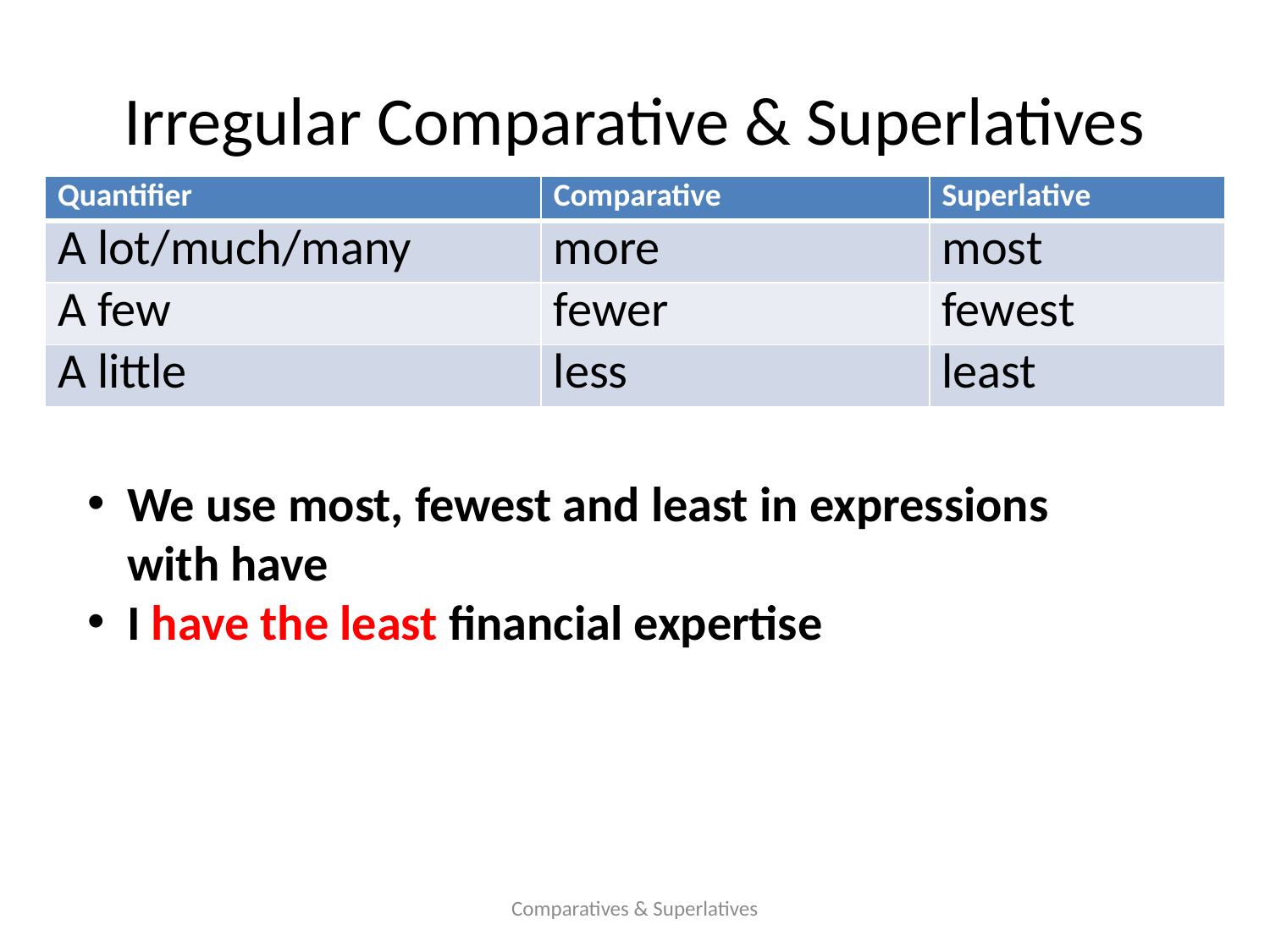

# Irregular Comparative & Superlatives
| Quantifier | Comparative | Superlative |
| --- | --- | --- |
| A lot/much/many | more | most |
| A few | fewer | fewest |
| A little | less | least |
We use most, fewest and least in expressions with have
I have the least financial expertise
Comparatives & Superlatives